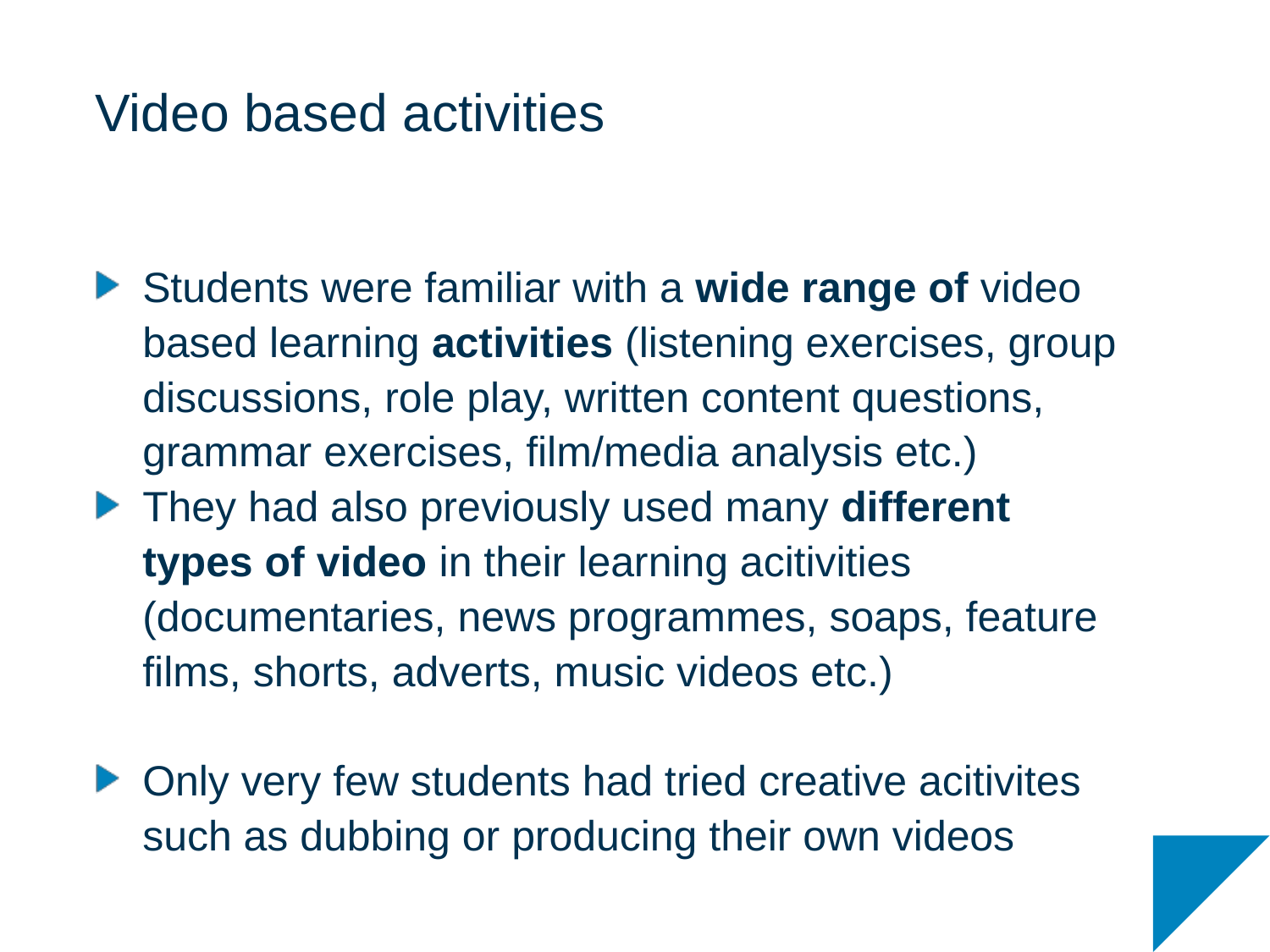

# Video based activities
Students were familiar with a wide range of video based learning activities (listening exercises, group discussions, role play, written content questions, grammar exercises, film/media analysis etc.)
They had also previously used many different types of video in their learning acitivities  (documentaries, news programmes, soaps, feature films, shorts, adverts, music videos etc.)

Only very few students had tried creative acitivites such as dubbing or producing their own videos